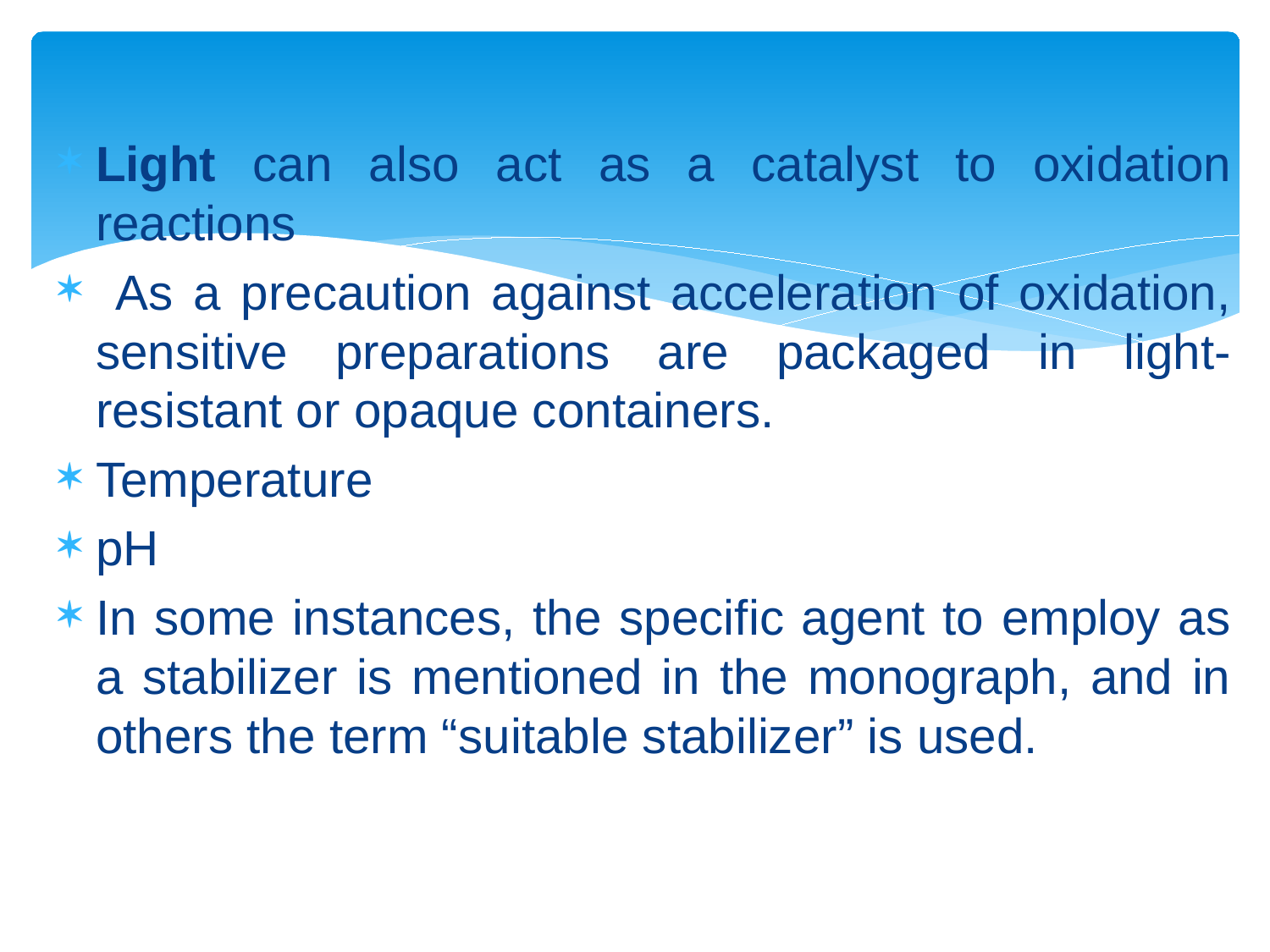

Light can also act as a catalyst to oxidation reactions
 As a precaution against acceleration of oxidation, sensitive preparations are packaged in light-resistant or opaque containers.
Temperature
pH
In some instances, the specific agent to employ as a stabilizer is mentioned in the monograph, and in others the term “suitable stabilizer” is used.